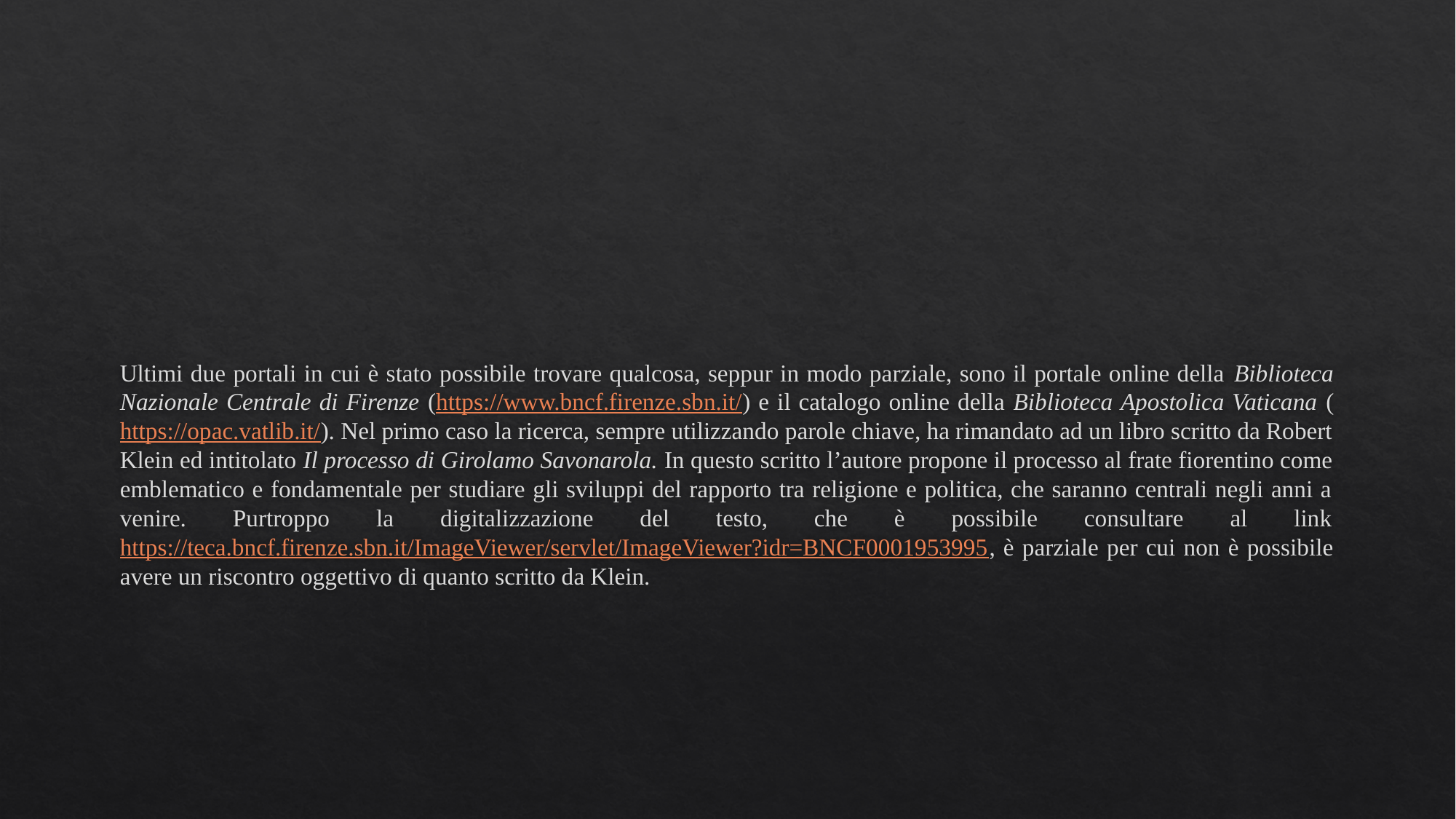

#

Ultimi due portali in cui è stato possibile trovare qualcosa, seppur in modo parziale, sono il portale online della Biblioteca Nazionale Centrale di Firenze (https://www.bncf.firenze.sbn.it/) e il catalogo online della Biblioteca Apostolica Vaticana (https://opac.vatlib.it/). Nel primo caso la ricerca, sempre utilizzando parole chiave, ha rimandato ad un libro scritto da Robert Klein ed intitolato Il processo di Girolamo Savonarola. In questo scritto l’autore propone il processo al frate fiorentino come emblematico e fondamentale per studiare gli sviluppi del rapporto tra religione e politica, che saranno centrali negli anni a venire. Purtroppo la digitalizzazione del testo, che è possibile consultare al link https://teca.bncf.firenze.sbn.it/ImageViewer/servlet/ImageViewer?idr=BNCF0001953995, è parziale per cui non è possibile avere un riscontro oggettivo di quanto scritto da Klein.